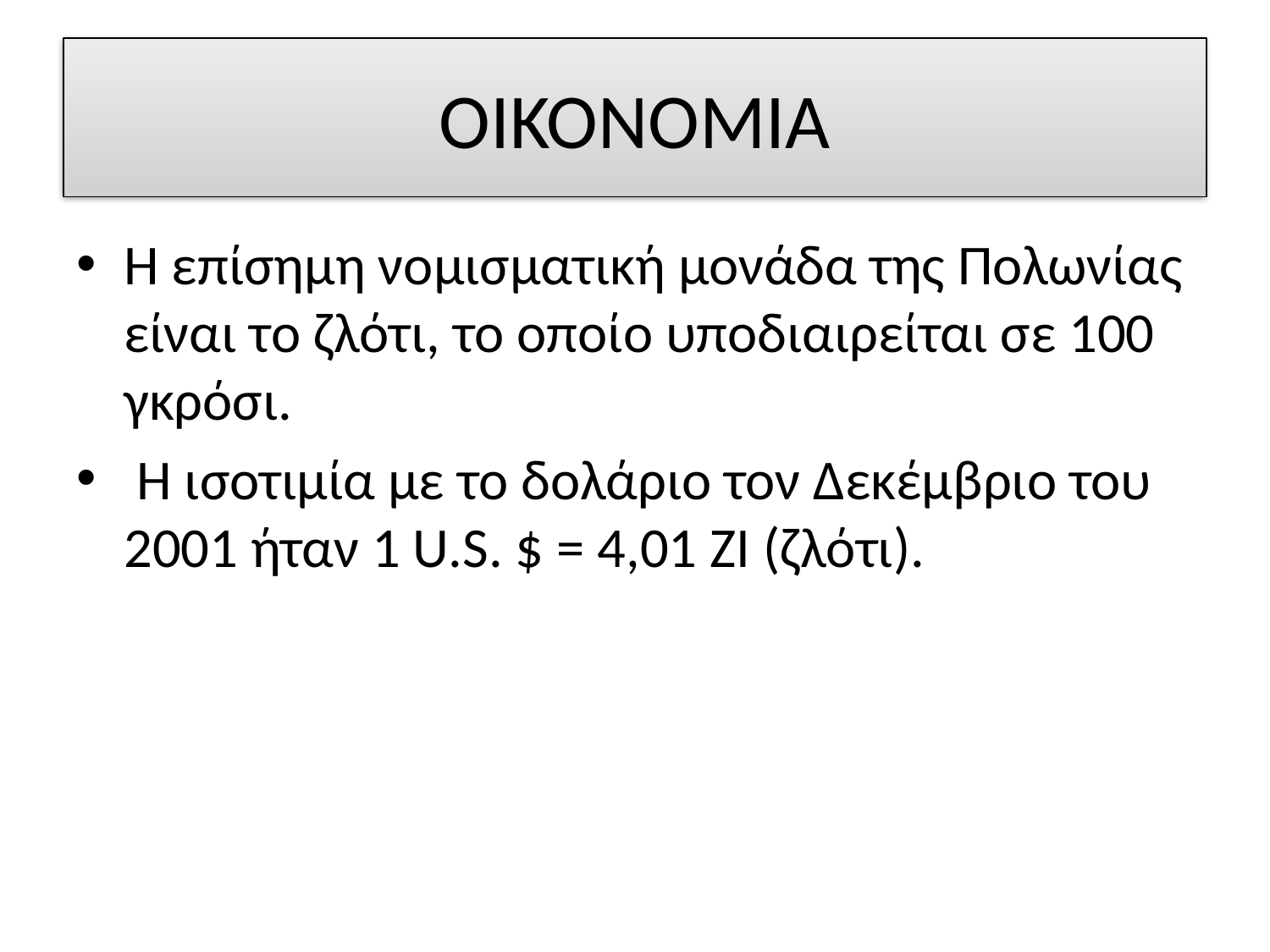

# ΟΙΚΟΝΟΜΙΑ
Η επίσημη νομισματική μονάδα της Πολωνίας είναι το ζλότι, το οποίο υποδιαιρείται σε 100 γκρόσι.
 Η ισοτιμία με το δολάριο τον Δεκέμβριο του 2001 ήταν 1 U.S. $ = 4,01 ZI (ζλότι).